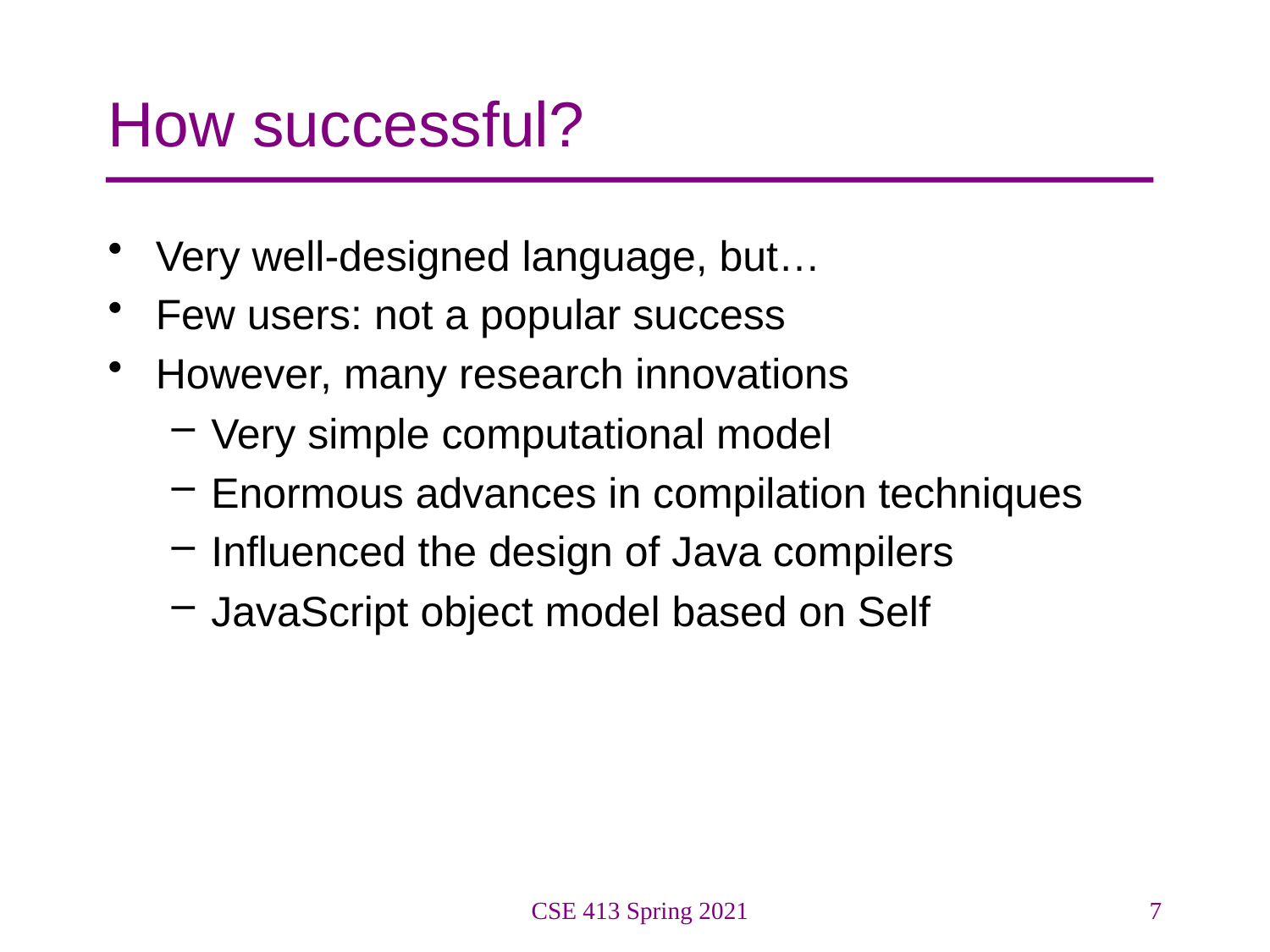

# How successful?
Very well-designed language, but…
Few users: not a popular success
However, many research innovations
Very simple computational model
Enormous advances in compilation techniques
Influenced the design of Java compilers
JavaScript object model based on Self
CSE 413 Spring 2021
7